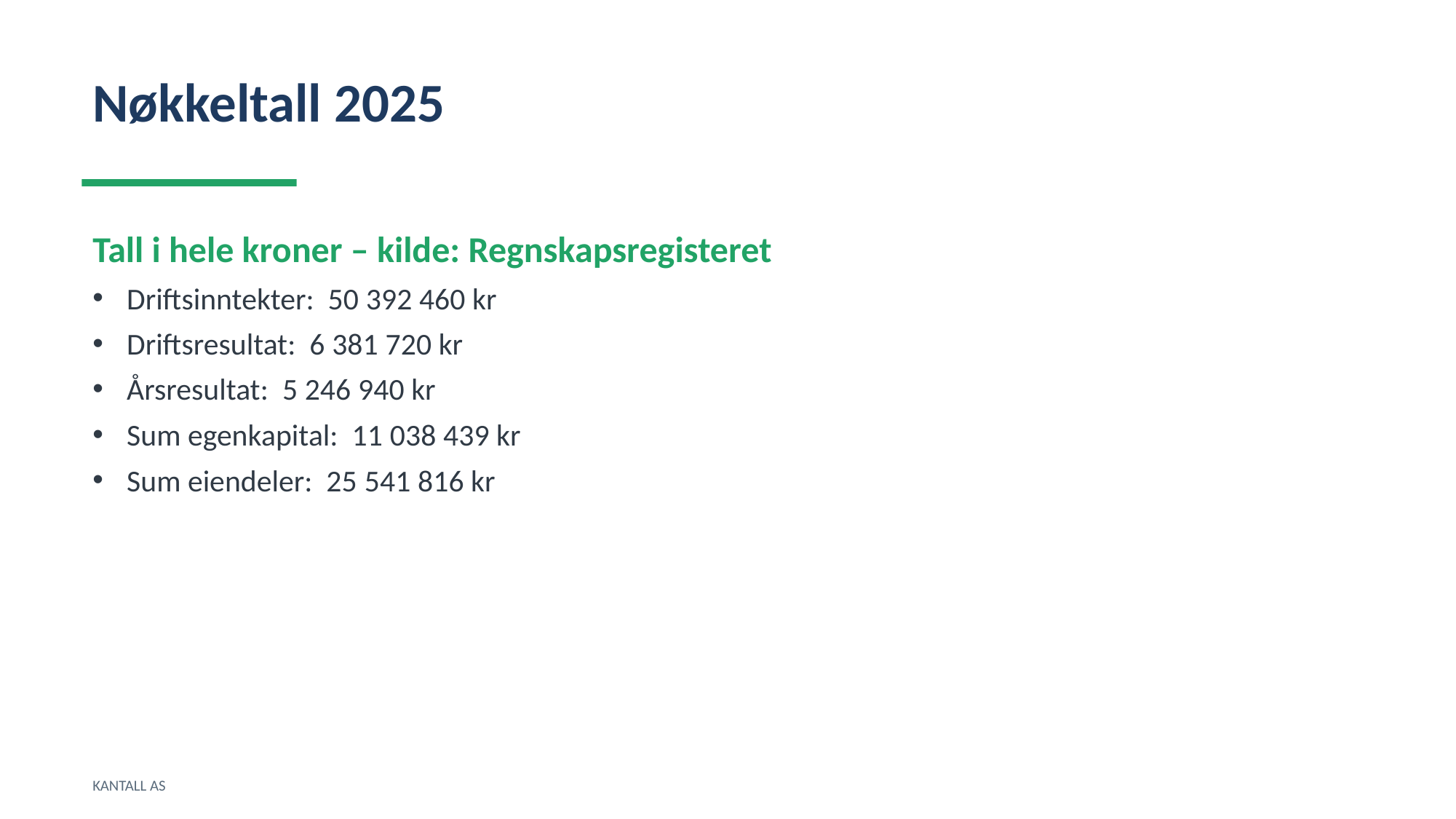

Nøkkeltall 2025

Tall i hele kroner – kilde: Regnskapsregisteret
Driftsinntekter:  50 392 460 kr
Driftsresultat:  6 381 720 kr
Årsresultat:  5 246 940 kr
Sum egenkapital:  11 038 439 kr
Sum eiendeler:  25 541 816 kr
KANTALL AS